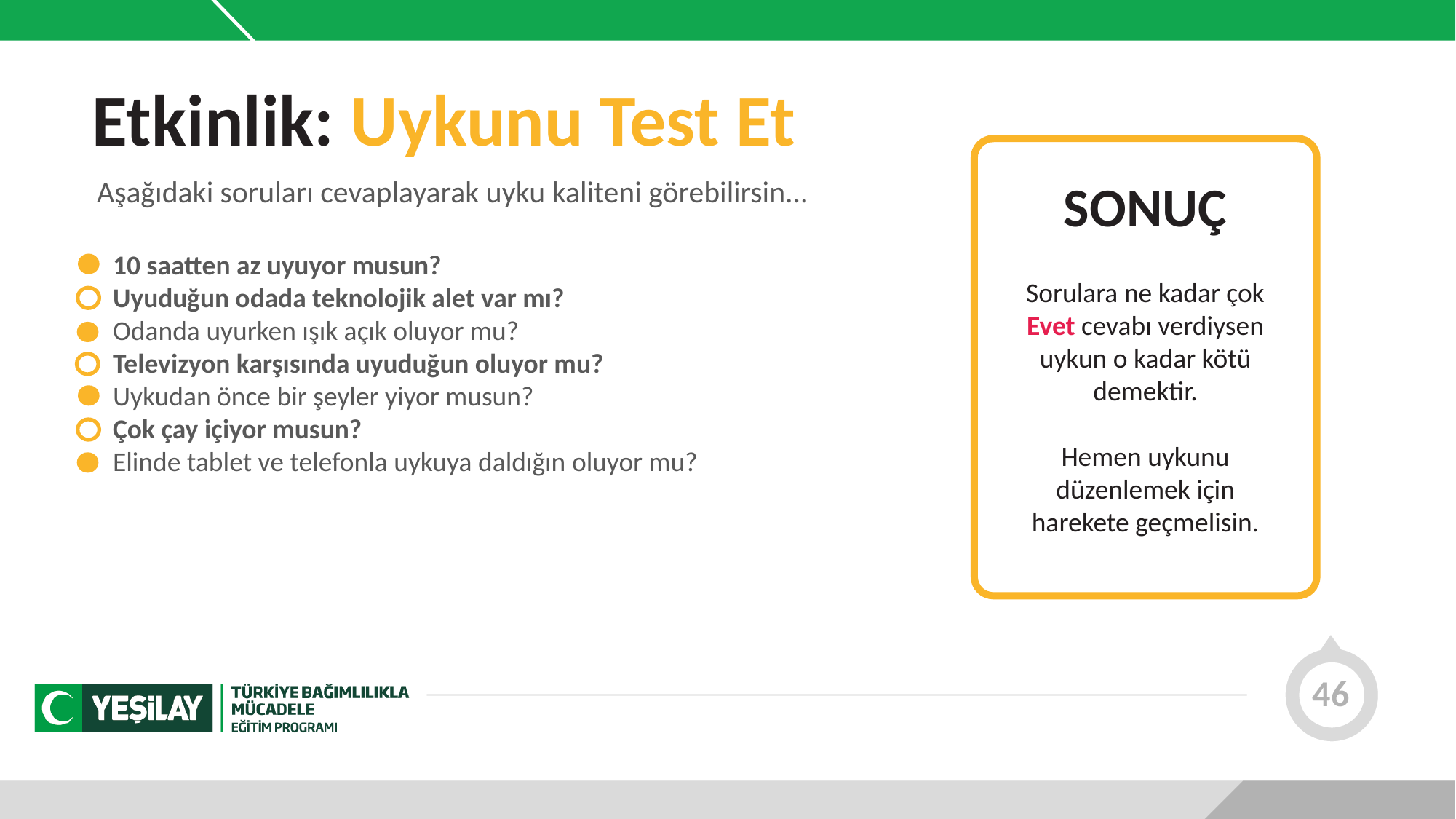

Etkinlik: Uykunu Test Et

SONUÇ
Sorulara ne kadar çok
Evet cevabı verdiysen
uykun o kadar kötü
demektir.

Hemen uykunu
düzenlemek için
harekete geçmelisin.
Aşağıdaki soruları cevaplayarak uyku kaliteni görebilirsin...
10 saatten az uyuyor musun?
Uyuduğun odada teknolojik alet var mı?
Odanda uyurken ışık açık oluyor mu?
Televizyon karşısında uyuduğun oluyor mu?
Uykudan önce bir şeyler yiyor musun?
Çok çay içiyor musun?
Elinde tablet ve telefonla uykuya daldığın oluyor mu?